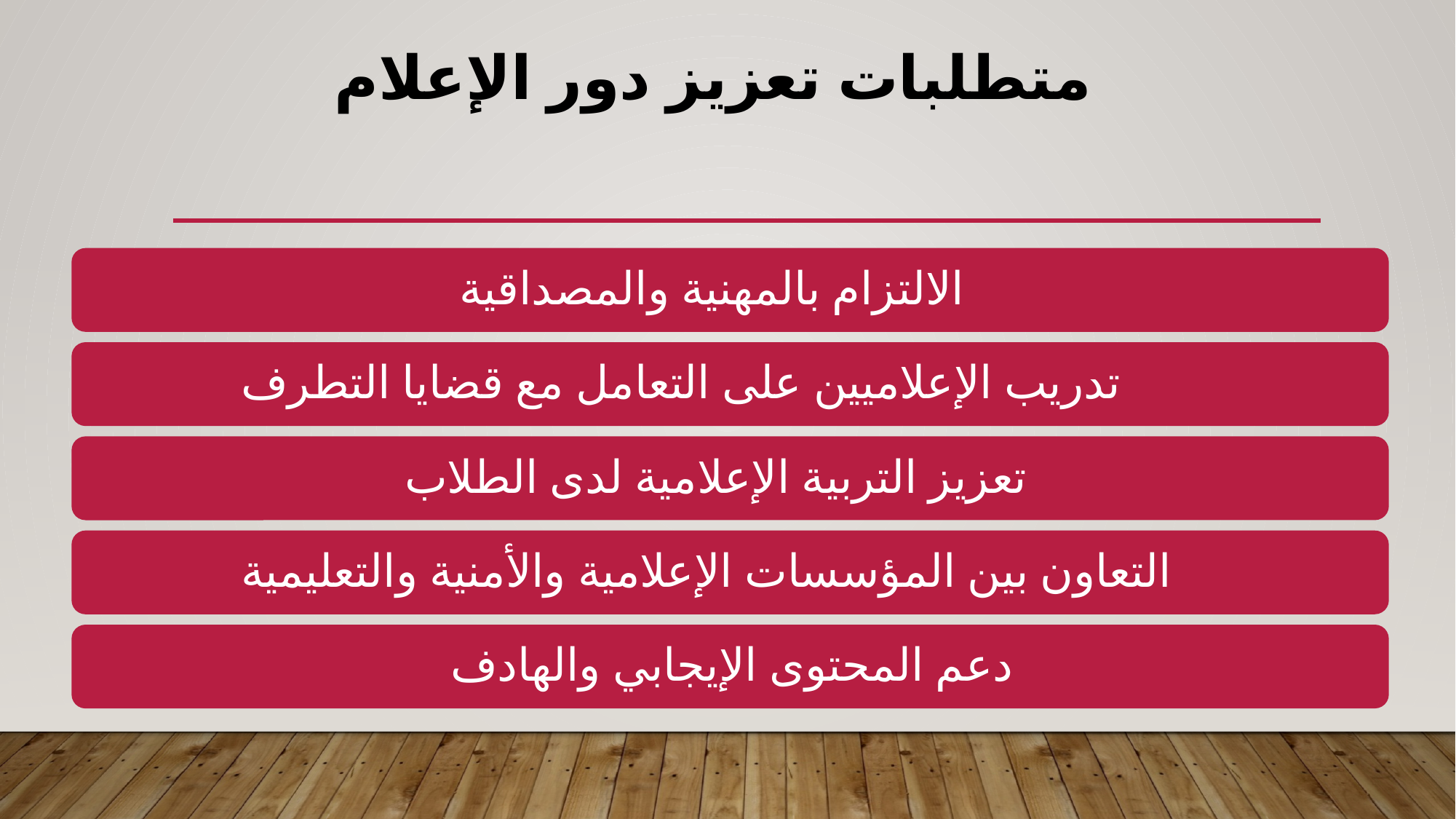

# متطلبات تعزيز دور الإعلام
الالتزام بالمهنية والمصداقية
تدريب الإعلاميين على التعامل مع قضايا التطرف
تعزيز التربية الإعلامية لدى الطلاب
التعاون بين المؤسسات الإعلامية والأمنية والتعليمية
دعم المحتوى الإيجابي والهادف